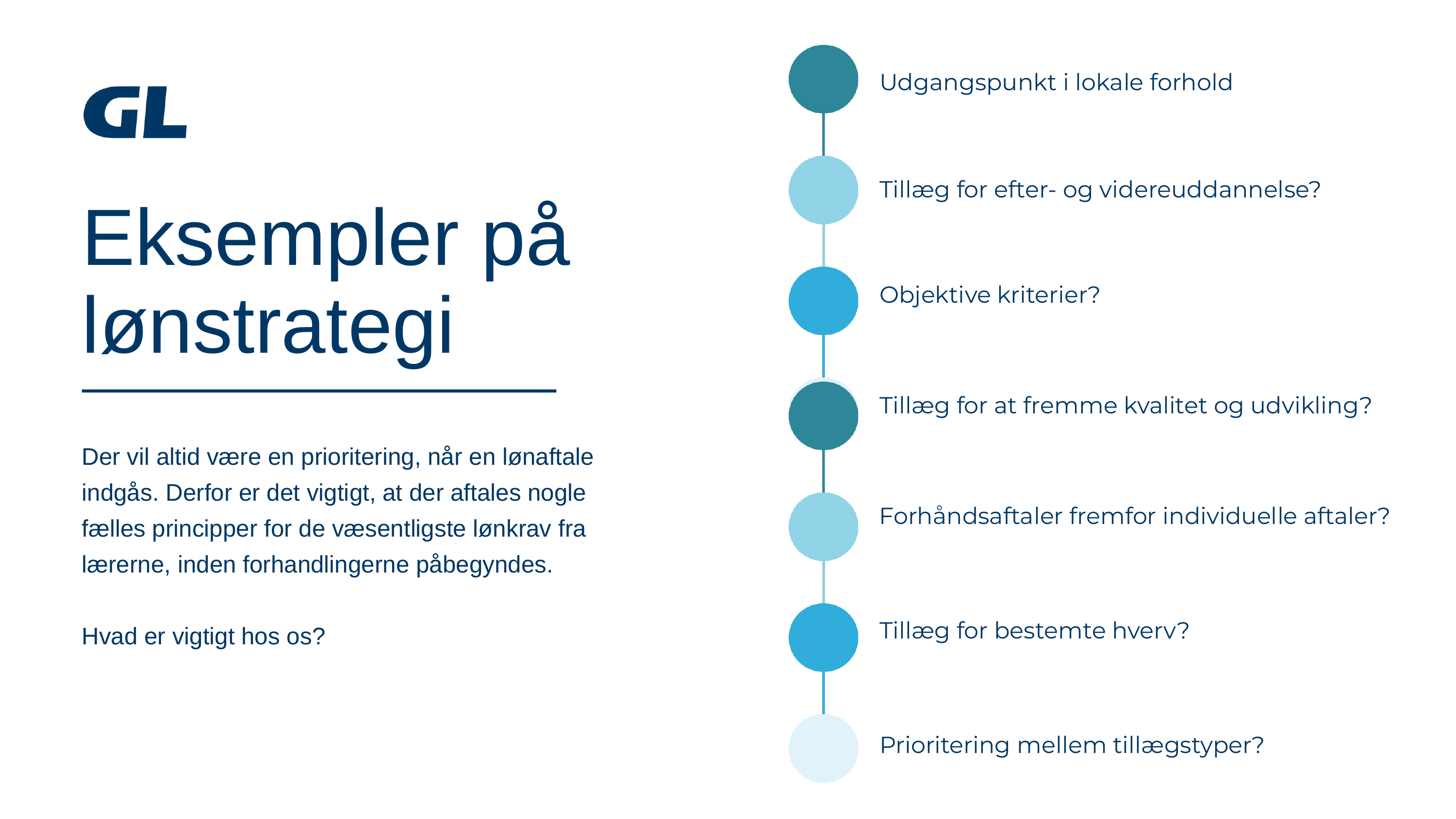

Udgangspunkt i lokale forhold

Tillæg for efter- og videreuddannelse?
Eksempler på lønstrategi

Der vil altid være en prioritering, når en lønaftale indgås. Derfor er det vigtigt, at der aftales nogle fælles principper for de væsentligste lønkrav fra lærerne, inden forhandlingerne påbegyndes.

Hvad er vigtigt hos os?
Objektive kriterier?

Tillæg for at fremme kvalitet og udvikling?
Forhåndsaftaler fremfor individuelle aftaler?
Tillæg for bestemte hverv?
Prioritering mellem tillægstyper?